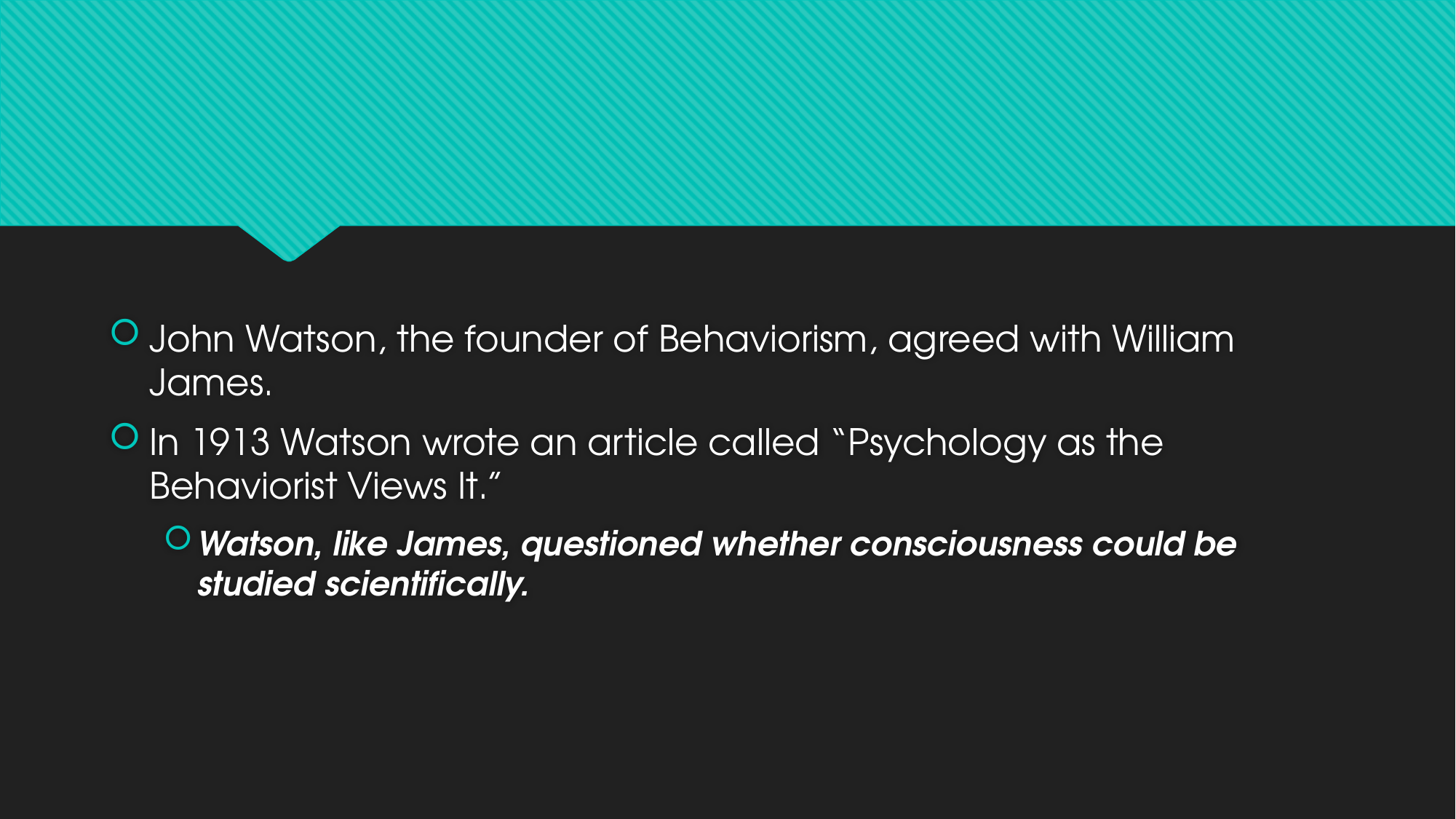

#
John Watson, the founder of Behaviorism, agreed with William James.
In 1913 Watson wrote an article called “Psychology as the Behaviorist Views It.”
Watson, like James, questioned whether consciousness could be studied scientifically.